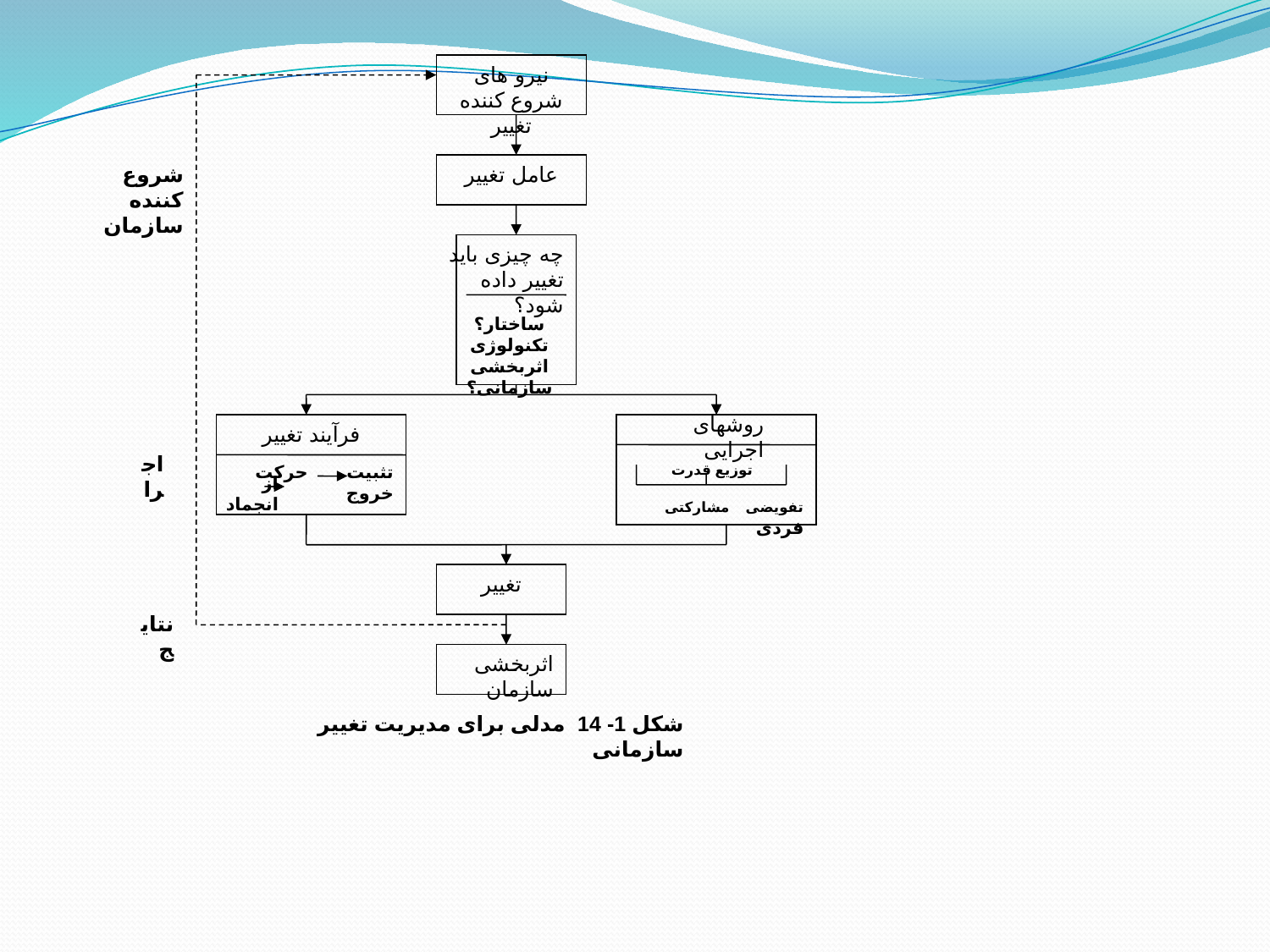

نیرو های شروع كننده تغییر

شروع كننده سازمان

عامل تغییر

چه چیزی باید تغییر داده شود؟

ساختار؟ تكنولوژی اثربخشی سازمانی؟

روشهای اجرایی

فرآیند تغییر

اجرا

تثبیت        حركت      خروج

توزیع قدرت

از انجماد

تفویضی    مشاركتی    فردی

تغییر
نتایج

اثربخشی سازمان

شكل 1- 14  مدلی برای مدیریت تغییر سازمانی